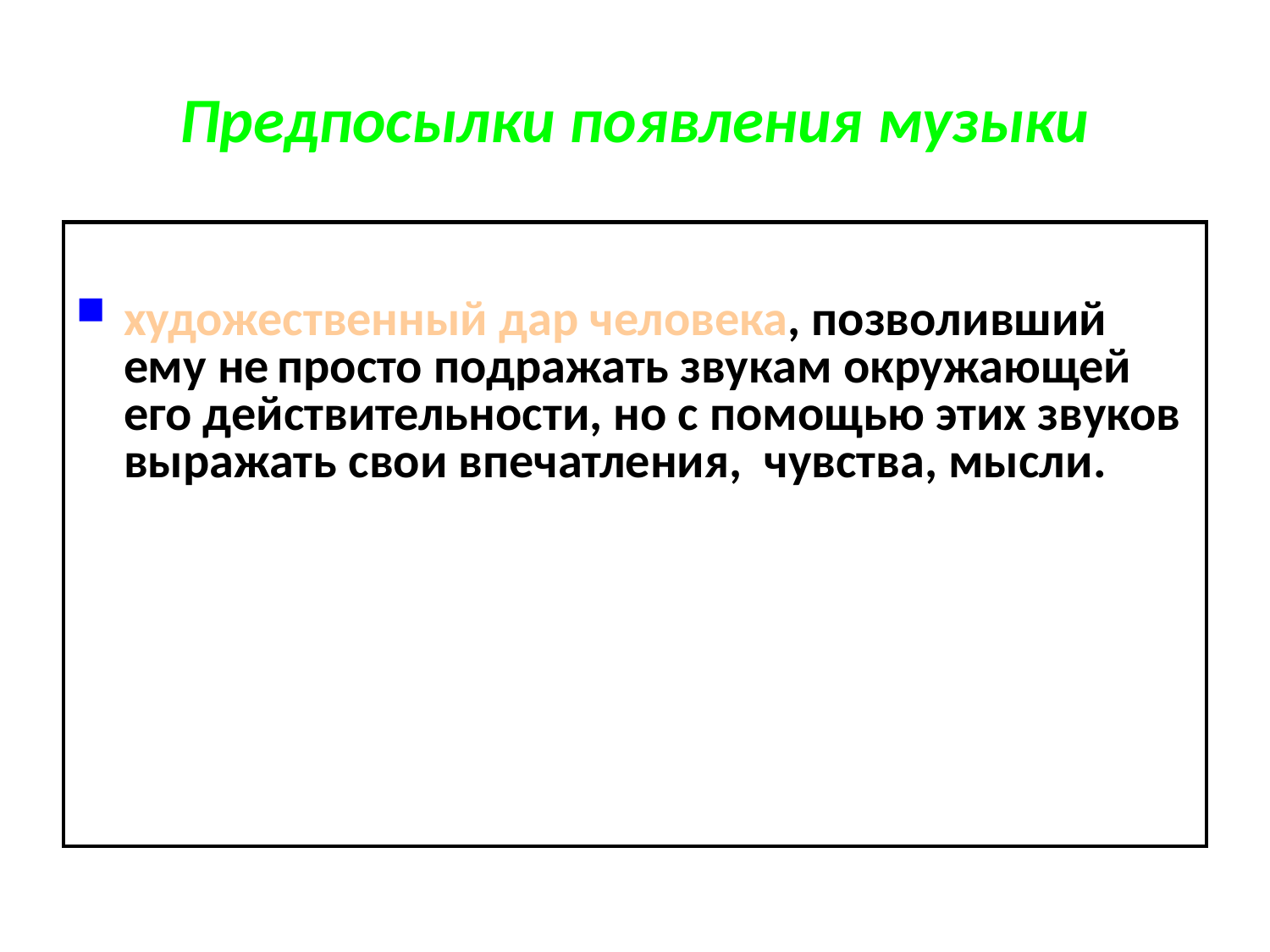

Предпосылки появления музыки

художественный дар человека, позволивший ему не просто подражать звукам окружающей его действительности, но с помощью этих звуков выражать свои впечатления,  чувства, мысли.